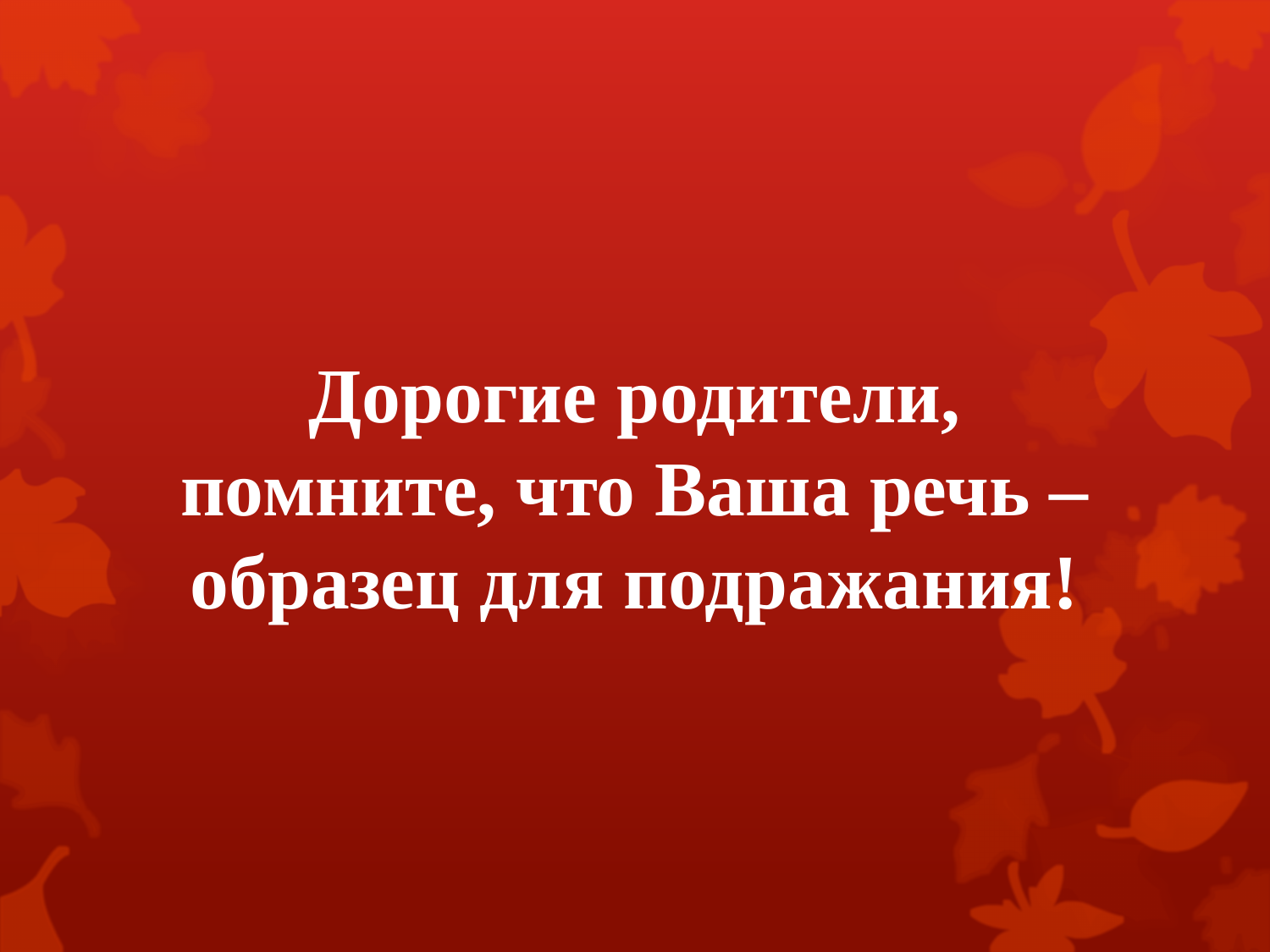

#
Дорогие родители, помните, что Ваша речь – образец для подражания!